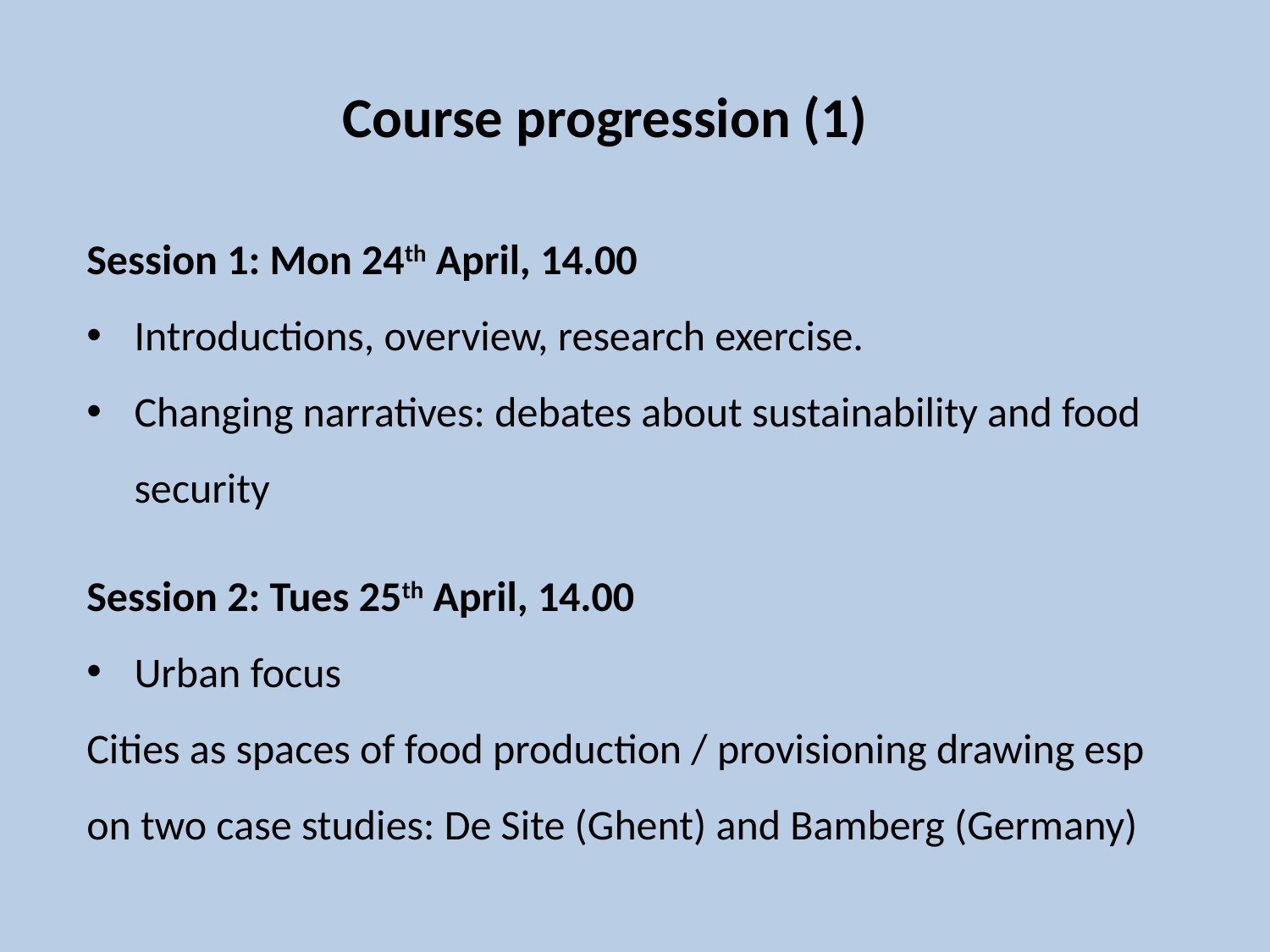

Course progression (1)
Session 1: Mon 24th April, 14.00
Introductions, overview, research exercise.
Changing narratives: debates about sustainability and food security

Session 2: Tues 25th April, 14.00
Urban focus
Cities as spaces of food production / provisioning drawing esp on two case studies: De Site (Ghent) and Bamberg (Germany)